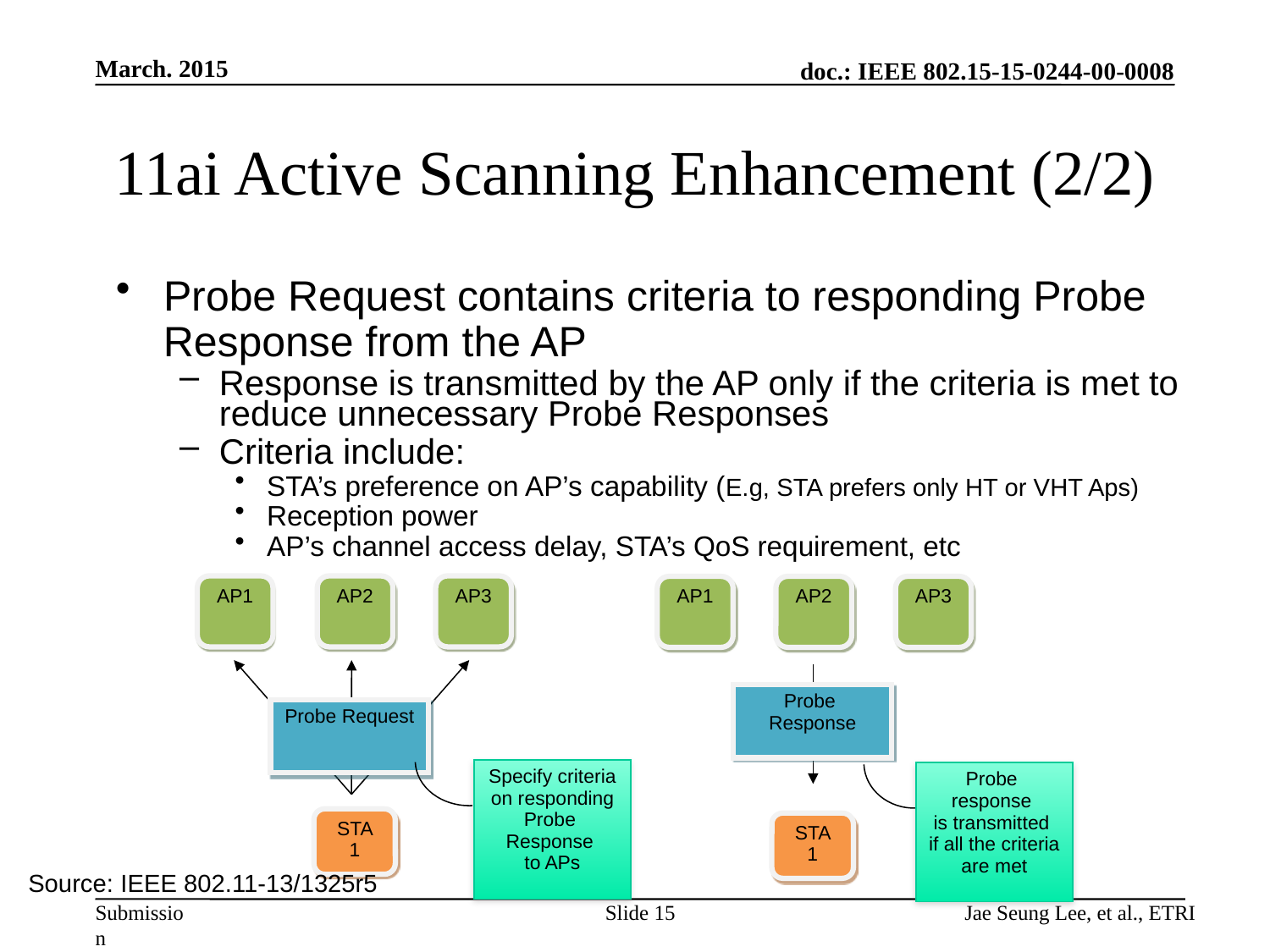

March. 2015
# 11ai Active Scanning Enhancement (2/2)
Probe Request contains criteria to responding Probe
    Response from the AP
Response is transmitted by the AP only if the criteria is met to reduce unnecessary Probe Responses
Criteria include:
STA’s preference on AP’s capability (E.g, STA prefers only HT or VHT Aps)
Reception power
AP’s channel access delay, STA’s QoS requirement, etc

AP1
AP2
AP3
Probe Request
STA 1
Specify criteria on responding Probe
Response
to APs

AP1
AP2
AP3
Probe
Response
STA 1
Probe
response
is transmitted
if all the criteria are met

Source: IEEE 802.11-13/1325r5

Slide 15
Jae Seung Lee, et al., ETRI